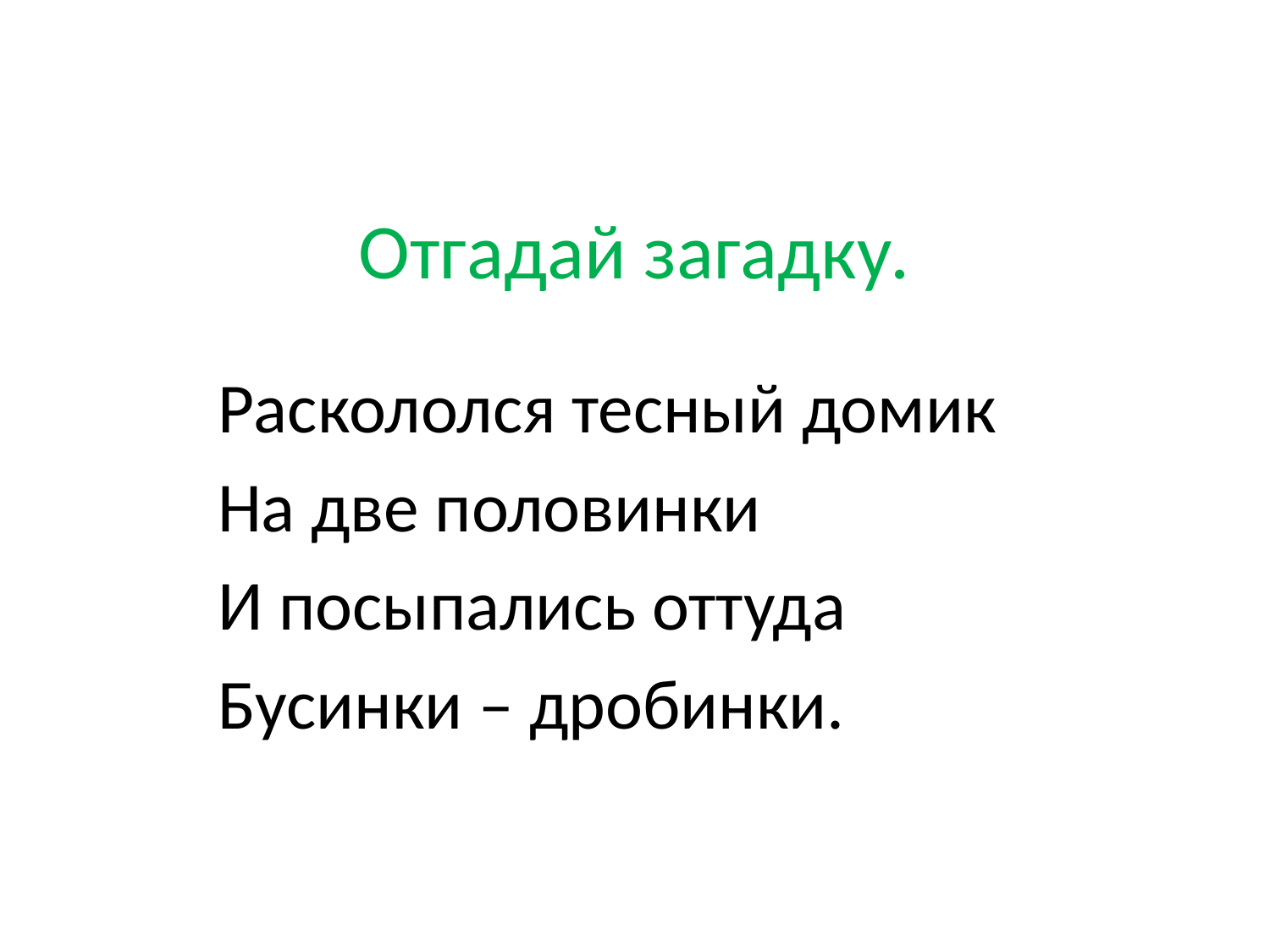

# Отгадай загадку.
Раскололся тесный домик
На две половинки
И посыпались оттуда
Бусинки – дробинки.